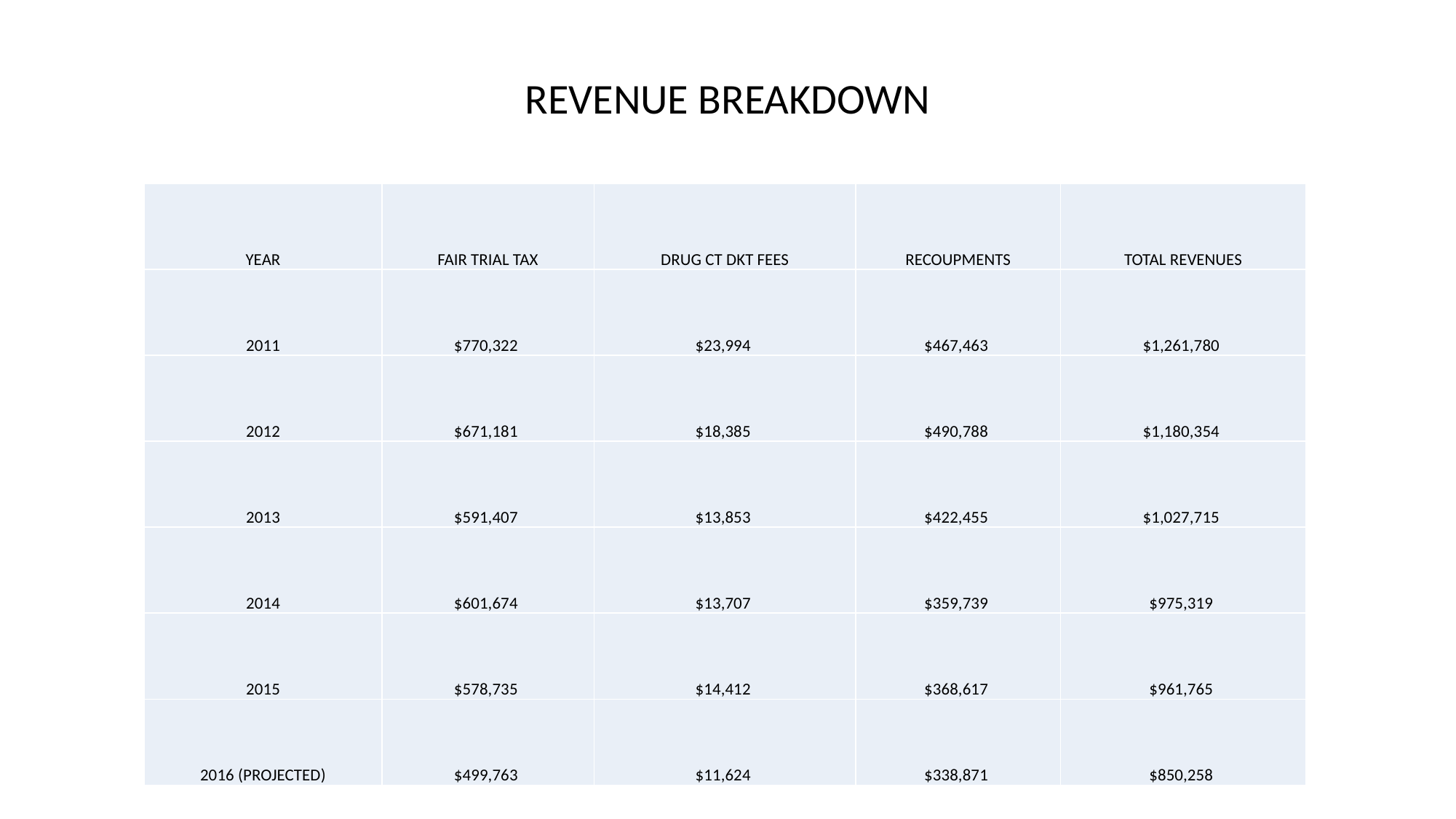

# REVENUE BREAKDOWN
| YEAR | FAIR TRIAL TAX | DRUG CT DKT FEES | RECOUPMENTS | TOTAL REVENUES |
| --- | --- | --- | --- | --- |
| 2011 | $770,322 | $23,994 | $467,463 | $1,261,780 |
| 2012 | $671,181 | $18,385 | $490,788 | $1,180,354 |
| 2013 | $591,407 | $13,853 | $422,455 | $1,027,715 |
| 2014 | $601,674 | $13,707 | $359,739 | $975,319 |
| 2015 | $578,735 | $14,412 | $368,617 | $961,765 |
| 2016 (PROJECTED) | $499,763 | $11,624 | $338,871 | $850,258 |